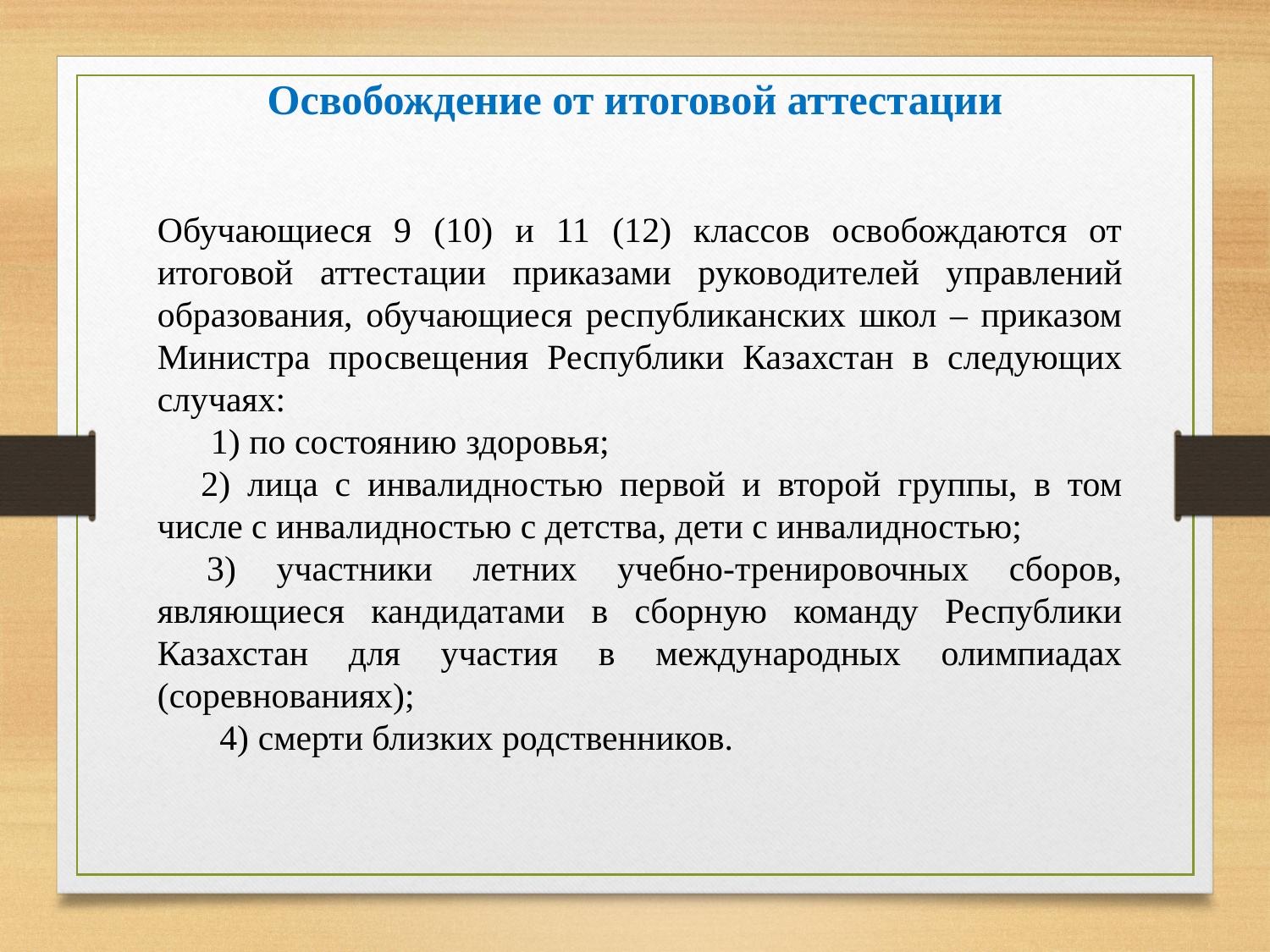

Освобождение от итоговой аттестации
Обучающиеся 9 (10) и 11 (12) классов освобождаются от итоговой аттестации приказами руководителей управлений образования, обучающиеся республиканских школ – приказом Министра просвещения Республики Казахстан в следующих случаях:
      1) по состоянию здоровья;
    2) лица с инвалидностью первой и второй группы, в том числе с инвалидностью с детства, дети с инвалидностью;
  3) участники летних учебно-тренировочных сборов, являющиеся кандидатами в сборную команду Республики Казахстан для участия в международных олимпиадах (соревнованиях);
       4) смерти близких родственников.